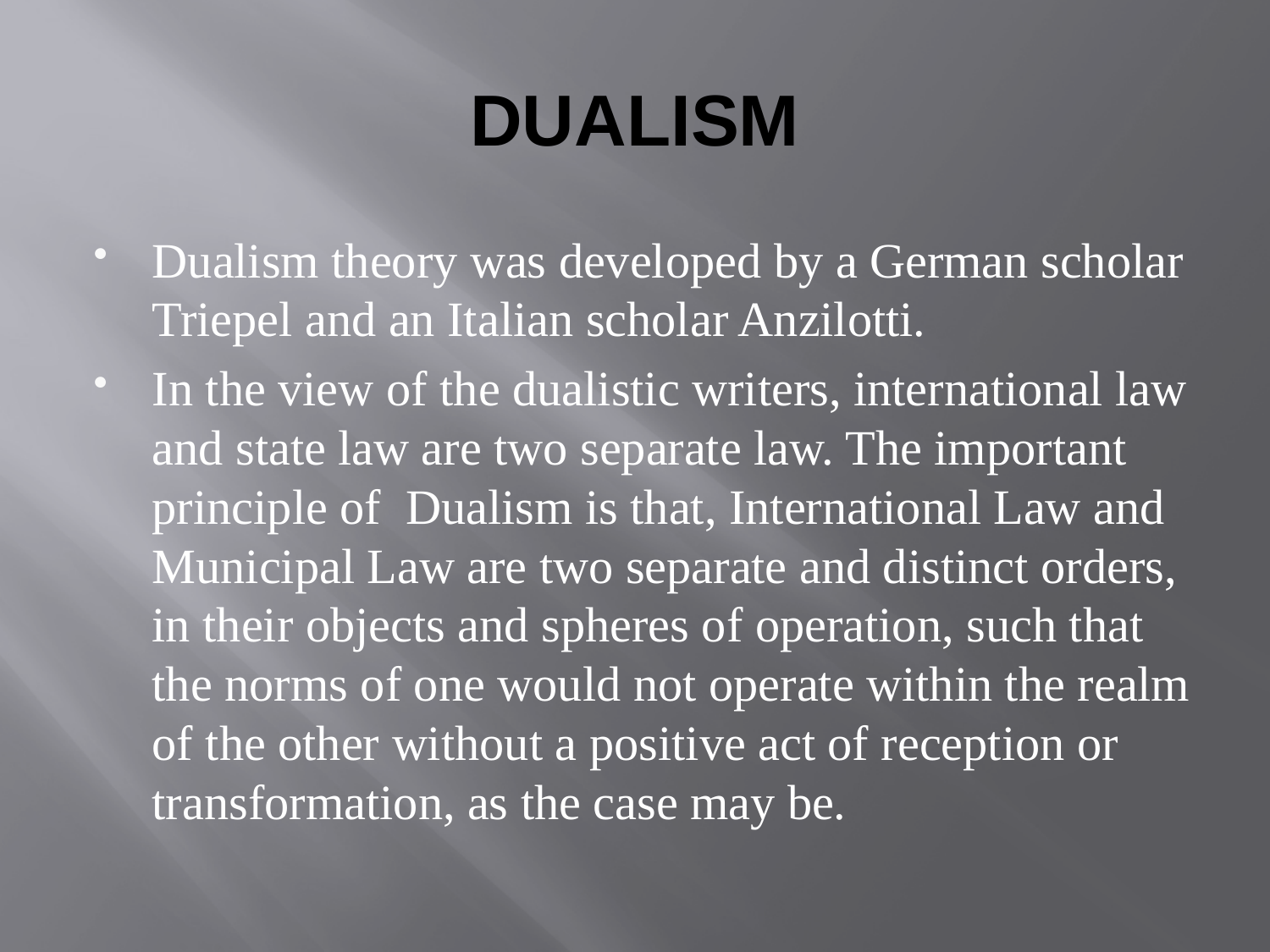

# DUALISM
Dualism theory was developed by a German scholar Triepel and an Italian scholar Anzilotti.
In the view of the dualistic writers, international law and state law are two separate law. The important principle of  Dualism is that, International Law and Municipal Law are two separate and distinct orders, in their objects and spheres of operation, such that the norms of one would not operate within the realm of the other without a positive act of reception or transformation, as the case may be.